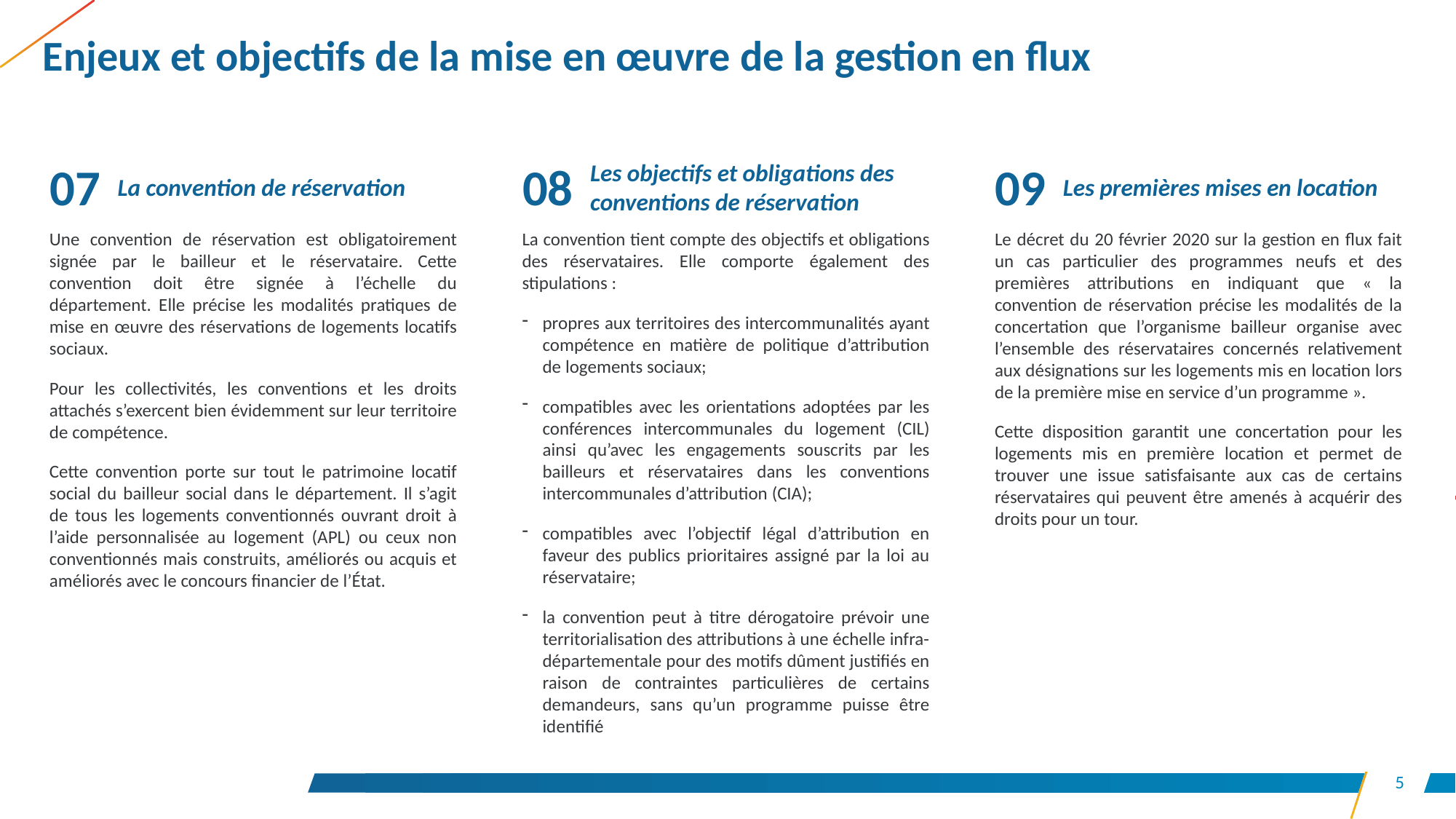

# Enjeux et objectifs de la mise en œuvre de la gestion en flux
07
Les objectifs et obligations des conventions de réservation
08
Les premières mises en location
09
La convention de réservation
Une convention de réservation est obligatoirement signée par le bailleur et le réservataire. Cette convention doit être signée à l’échelle du département. Elle précise les modalités pratiques de mise en œuvre des réservations de logements locatifs sociaux.
Pour les collectivités, les conventions et les droits attachés s’exercent bien évidemment sur leur territoire de compétence.
Cette convention porte sur tout le patrimoine locatif social du bailleur social dans le département. Il s’agit de tous les logements conventionnés ouvrant droit à l’aide personnalisée au logement (APL) ou ceux non conventionnés mais construits, améliorés ou acquis et améliorés avec le concours financier de l’État.

La convention tient compte des objectifs et obligations des réservataires. Elle comporte également des stipulations :
propres aux territoires des intercommunalités ayant compétence en matière de politique d’attribution de logements sociaux;
compatibles avec les orientations adoptées par les conférences intercommunales du logement (CIL) ainsi qu’avec les engagements souscrits par les bailleurs et réservataires dans les conventions intercommunales d’attribution (CIA);
compatibles avec l’objectif légal d’attribution en faveur des publics prioritaires assigné par la loi au réservataire;
la convention peut à titre dérogatoire prévoir une territorialisation des attributions à une échelle infra-départementale pour des motifs dûment justifiés en raison de contraintes particulières de certains demandeurs, sans qu’un programme puisse être identifié
Le décret du 20 février 2020 sur la gestion en flux fait un cas particulier des programmes neufs et des premières attributions en indiquant que « la convention de réservation précise les modalités de la concertation que l’organisme bailleur organise avec l’ensemble des réservataires concernés relativement aux désignations sur les logements mis en location lors de la première mise en service d’un programme ».
Cette disposition garantit une concertation pour les logements mis en première location et permet de trouver une issue satisfaisante aux cas de certains réservataires qui peuvent être amenés à acquérir des droits pour un tour.

5